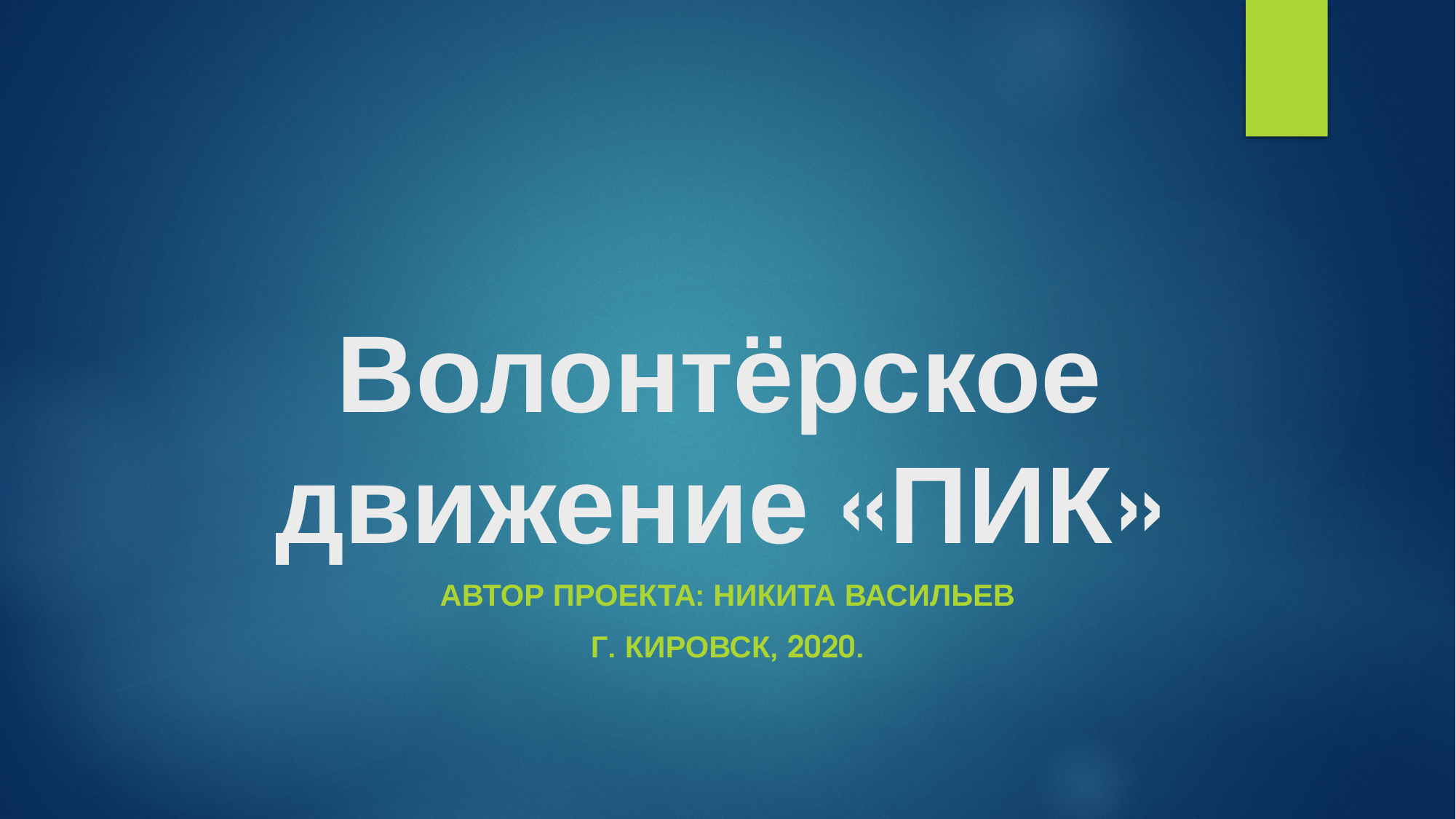

# Волонтёрское движение «ПИК»
Автор проекта: Никита Васильев
Г. Кировск, 2020.